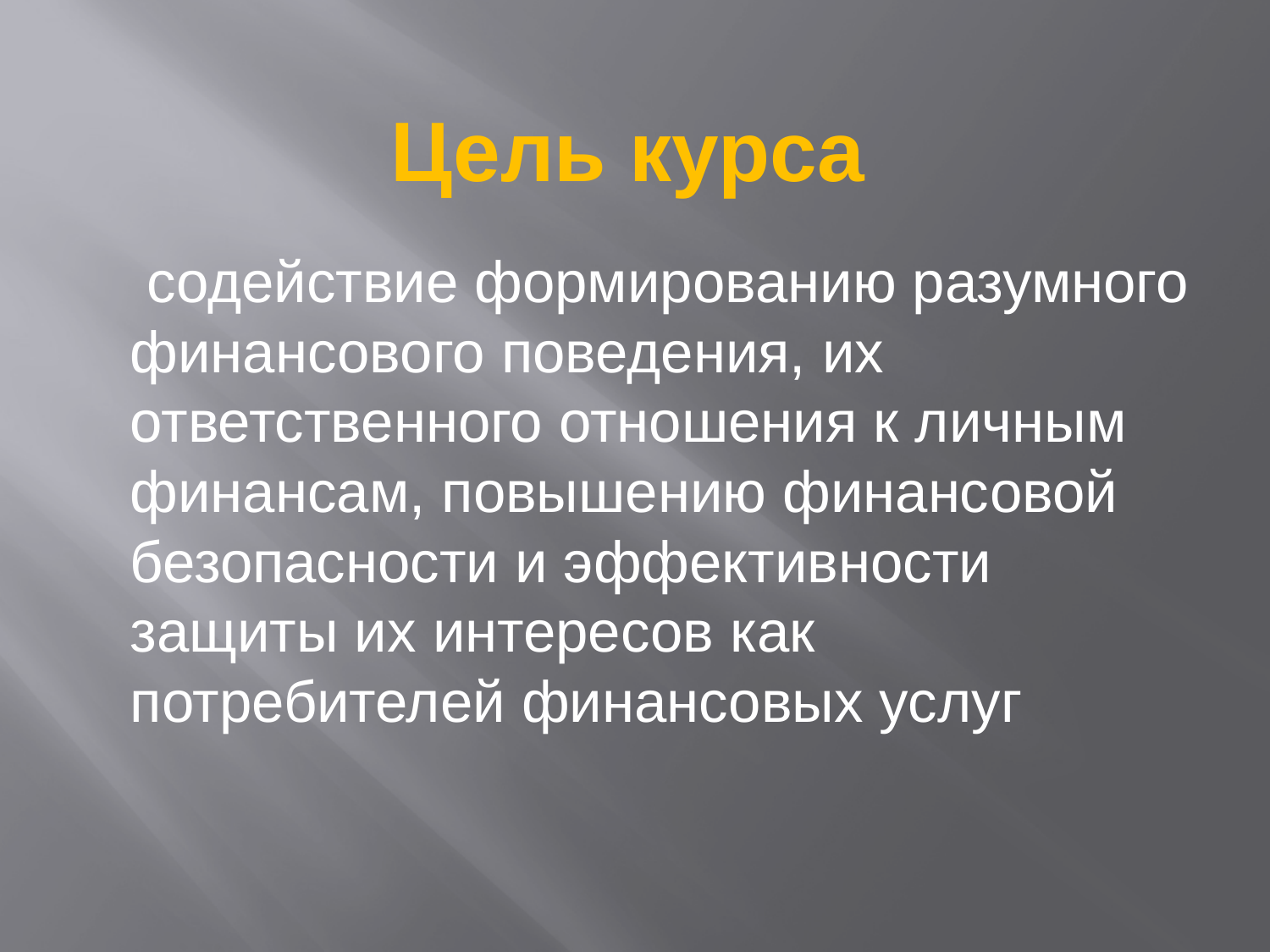

# Цель курса
 содействие формированию разумного финансового поведения, их ответственного отношения к личным финансам, повышению финансовой безопасности и эффективности защиты их интересов как потребителей финансовых услуг